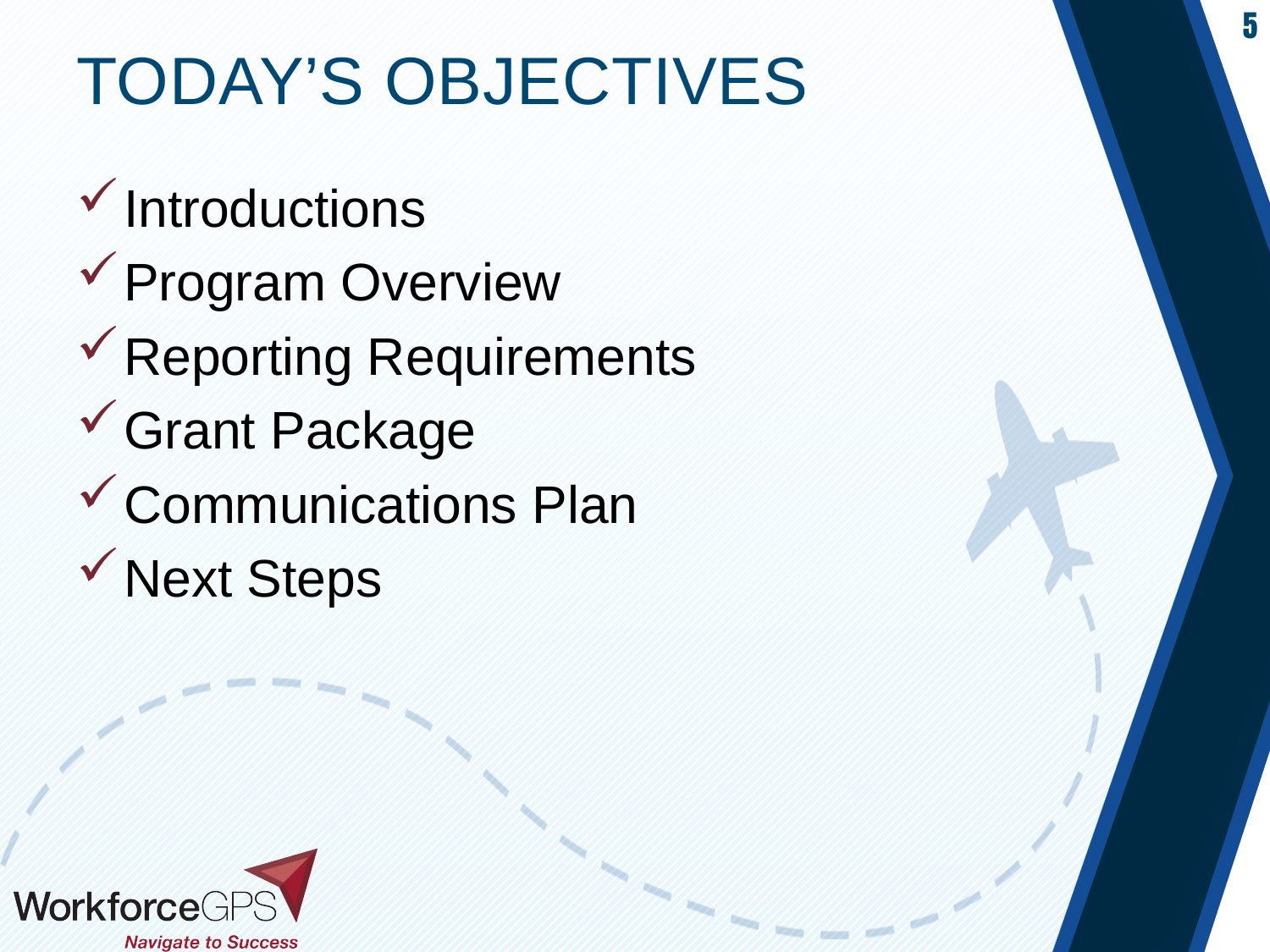

Introductions
Program Overview
Reporting Requirements
Grant Package
Communications Plan
Next Steps